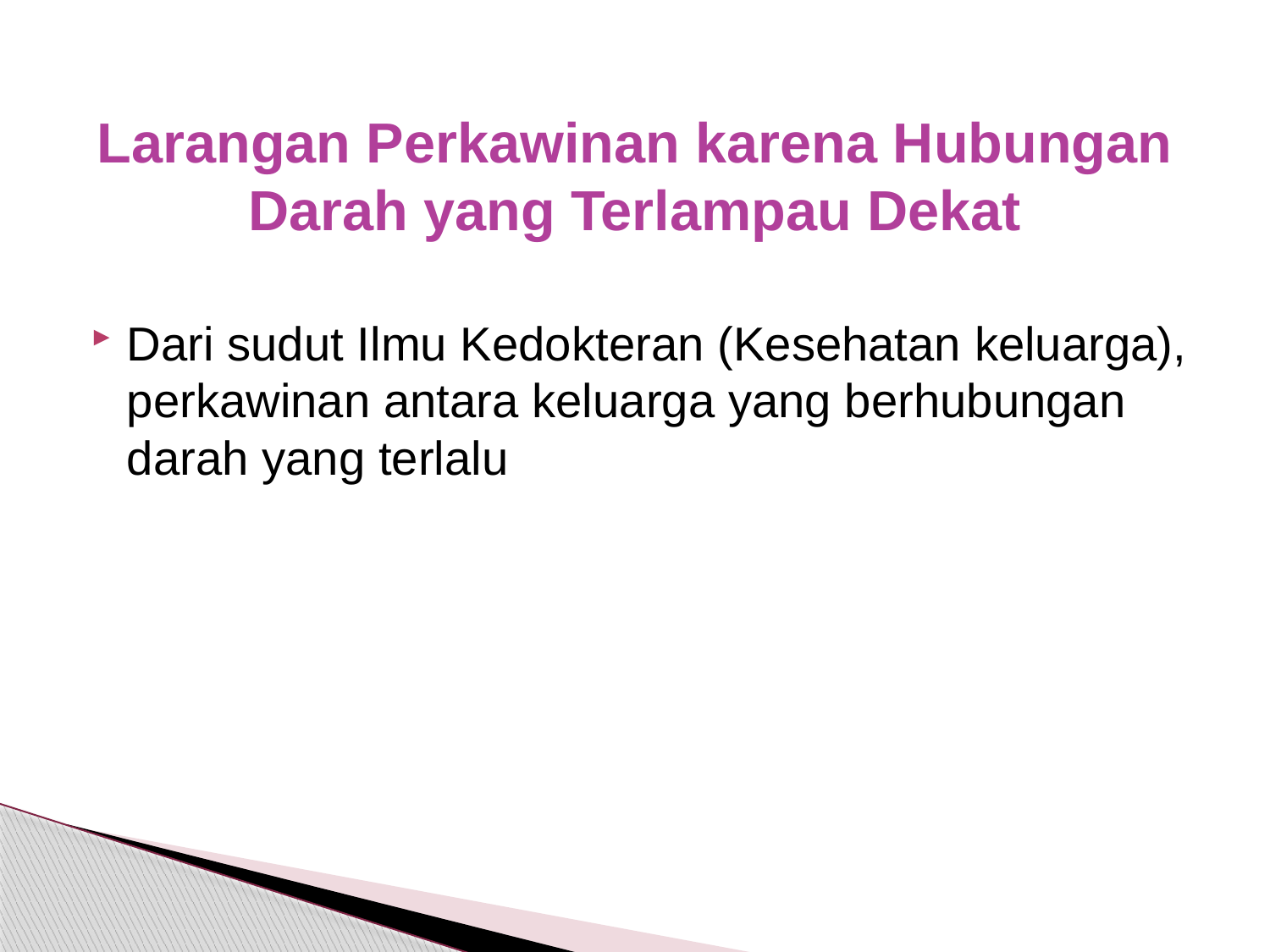

# Larangan Perkawinan karena Hubungan Darah yang Terlampau Dekat
Dari sudut Ilmu Kedokteran (Kesehatan keluarga), perkawinan antara keluarga yang berhubungan darah yang terlalu